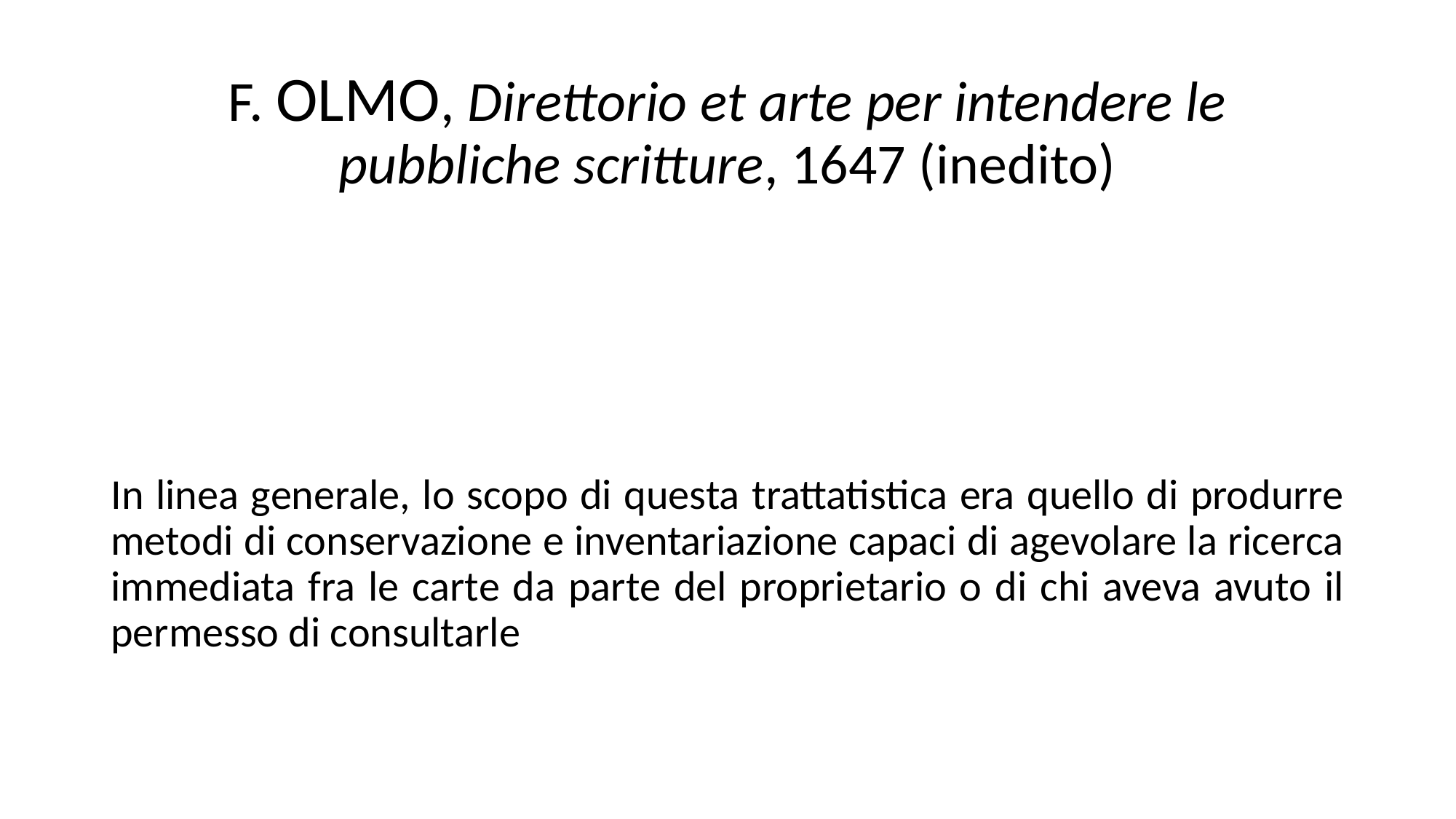

# F. OLMO, Direttorio et arte per intendere le pubbliche scritture, 1647 (inedito)

In linea generale, lo scopo di questa trattatistica era quello di produrre metodi di conservazione e inventariazione capaci di agevolare la ricerca immediata fra le carte da parte del proprietario o di chi aveva avuto il permesso di consultarle